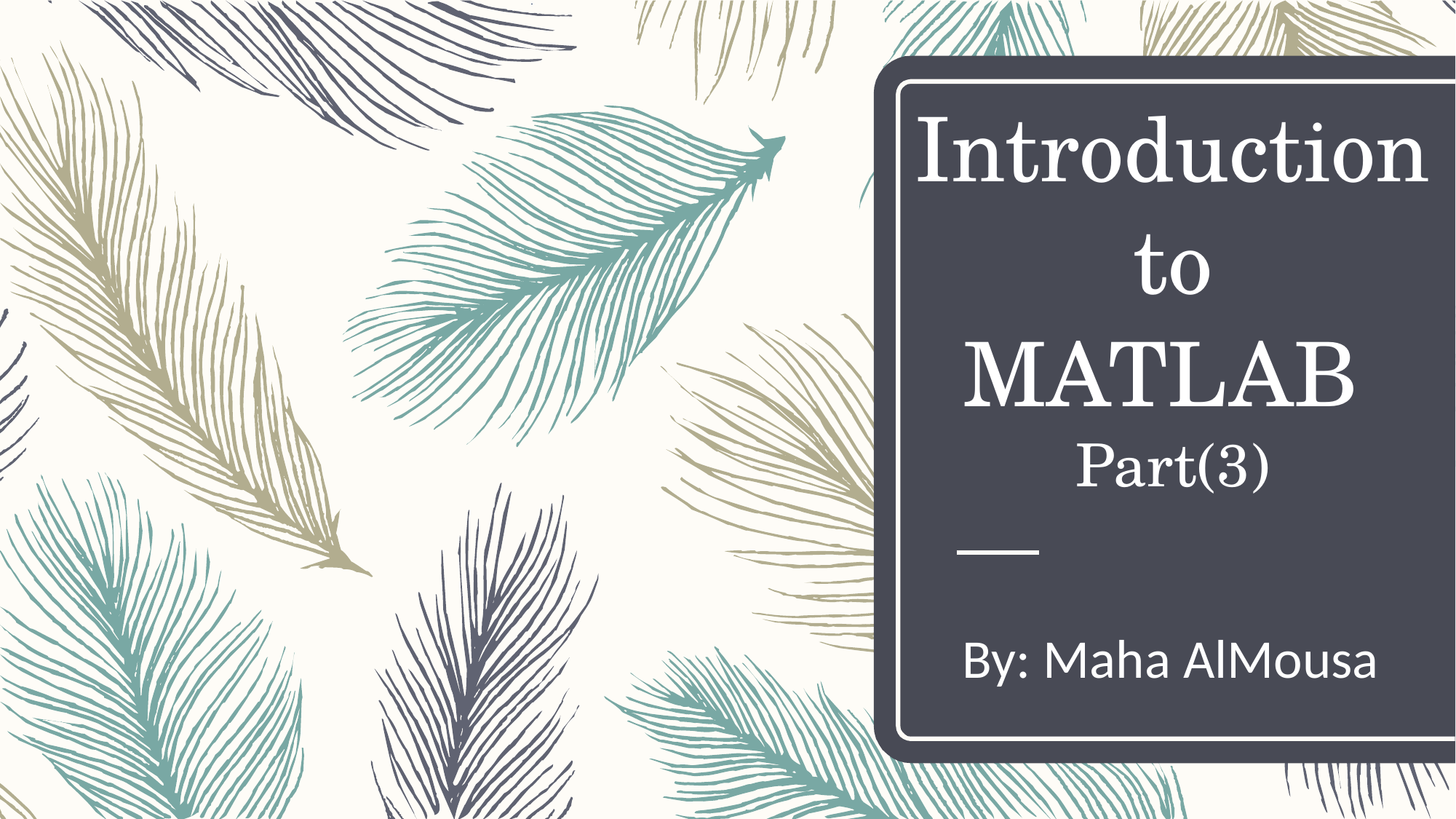

# Introduction to MATLAB Part(3)
By: Maha AlMousa